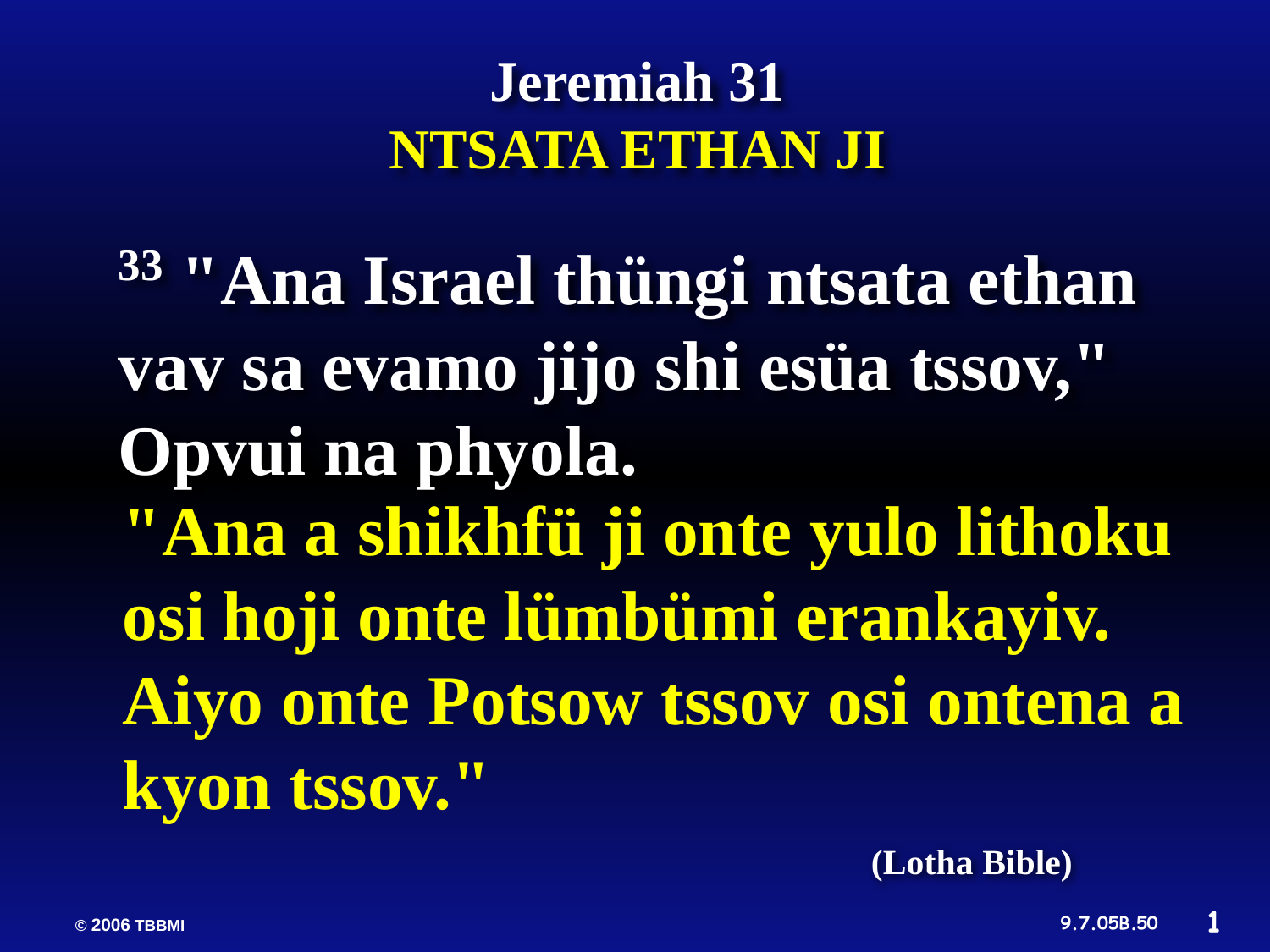

Jeremiah 31
NTSATA ETHAN JI

33 "Ana Israel thüngi ntsata ethan vav sa evamo jijo shi esüa tssov," Opvui na phyola.
"Ana a shikhfü ji onte yulo lithoku osi hoji onte lümbümi erankayiv. Aiyo onte Potsow tssov osi ontena a kyon tssov."

(Lotha Bible)
1

50